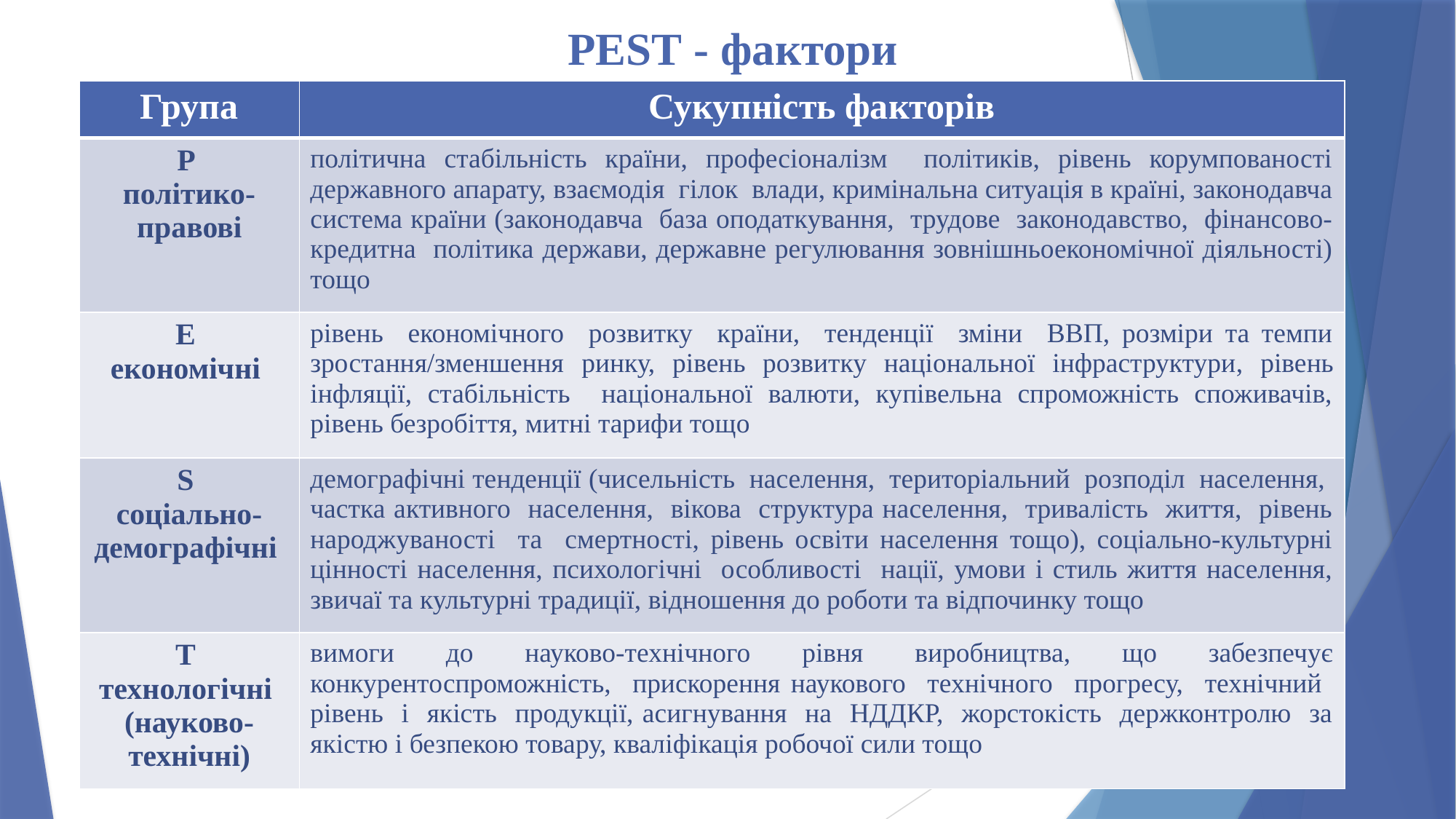

# РЕSТ - фактори
| Група | Сукупність факторів |
| --- | --- |
| P політико-правові | політична стабільність країни, професіоналізм політиків, рівень корумпованості державного апарату, взаємодія гілок влади, кримінальна ситуація в країні, законодавча система країни (законодавча база оподаткування, трудове законодавство, фінансово-кредитна політика держави, державне регулювання зовнішньоекономічної діяльності) тощо |
| Е економічні | рівень економічного розвитку країни, тенденції зміни ВВП, розміри та темпи зростання/зменшення ринку, рівень розвитку національної інфраструктури, рівень інфляції, стабільність національної валюти, купівельна спроможність споживачів, рівень безробіття, митні тарифи тощо |
| S соціально- демографічні | демографічні тенденції (чисельність населення, територіальний розподіл населення, частка активного населення, вікова структура населення, тривалість життя, рівень народжуваності та смертності, рівень освіти населення тощо), соціально-культурні цінності населення, психологічні особливості нації, умови і стиль життя населення, звичаї та культурні традиції, відношення до роботи та відпочинку тощо |
| Т технологічні (науково-технічні) | вимоги до науково-технічного рівня виробництва, що забезпечує конкурентоспроможність, прискорення наукового технічного прогресу, технічний рівень і якість продукції, асигнування на НДДКР, жорстокість держконтролю за якістю і безпекою товару, кваліфікація робочої сили тощо |